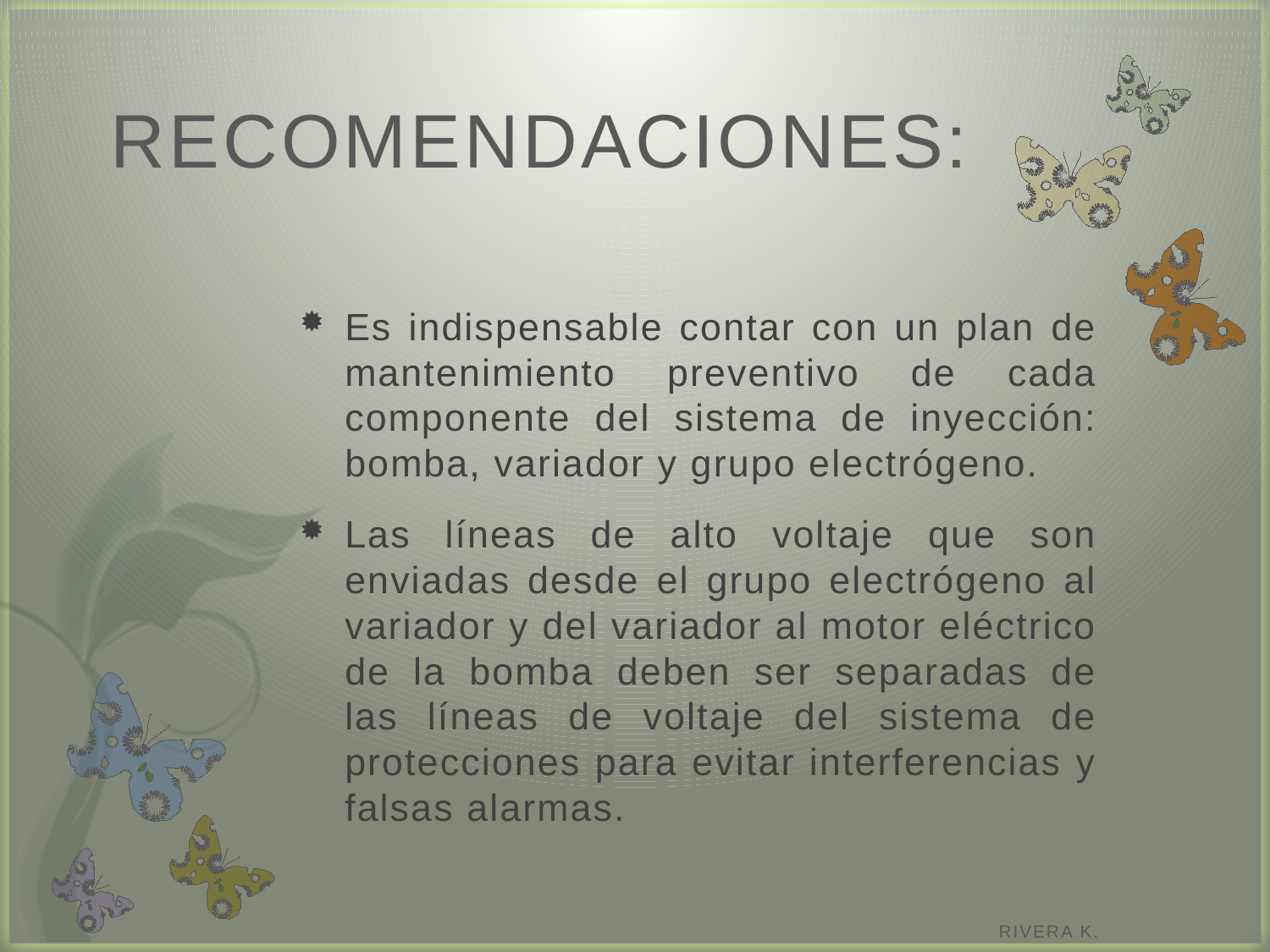

# RECOMENDACIONES:
Es indispensable contar con un plan de mantenimiento preventivo de cada componente del sistema de inyección: bomba, variador y grupo electrógeno.
Las líneas de alto voltaje que son enviadas desde el grupo electrógeno al variador y del variador al motor eléctrico de la bomba deben ser separadas de las líneas de voltaje del sistema de protecciones para evitar interferencias y falsas alarmas.
RIVERA K.